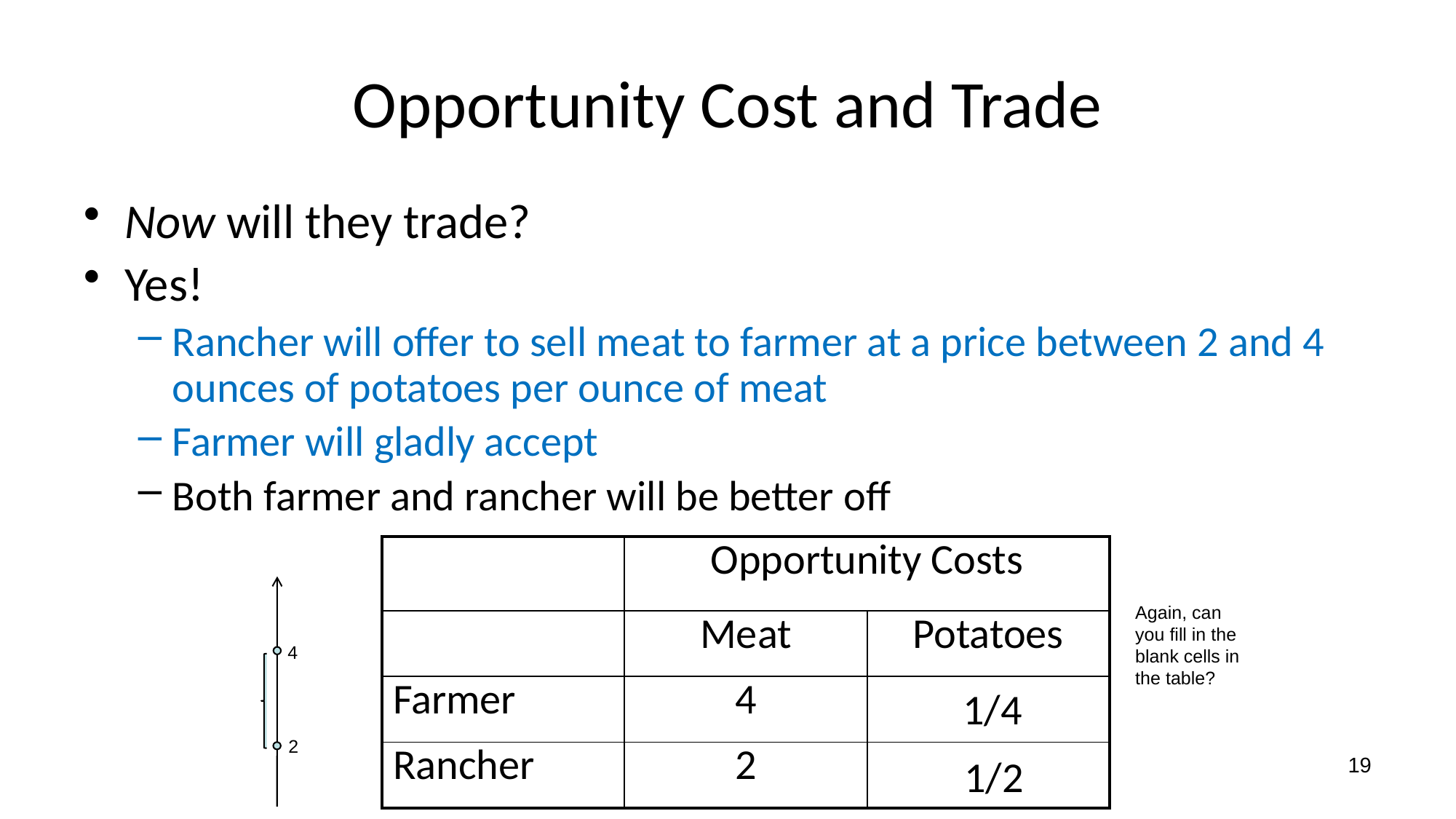

# Opportunity Cost and Trade
Now will they trade?
Yes!
Rancher will offer to sell meat to farmer at a price between 2 and 4 ounces of potatoes per ounce of meat
Farmer will gladly accept
Both farmer and rancher will be better off
|  | Opportunity Costs |  |
| --- | --- | --- |
|  | Meat | Potatoes |
| Farmer | 4 |  |
| Rancher | 2 |  |
Again, can you fill in the blank cells in the table?
4

1/4
2

1/2
19